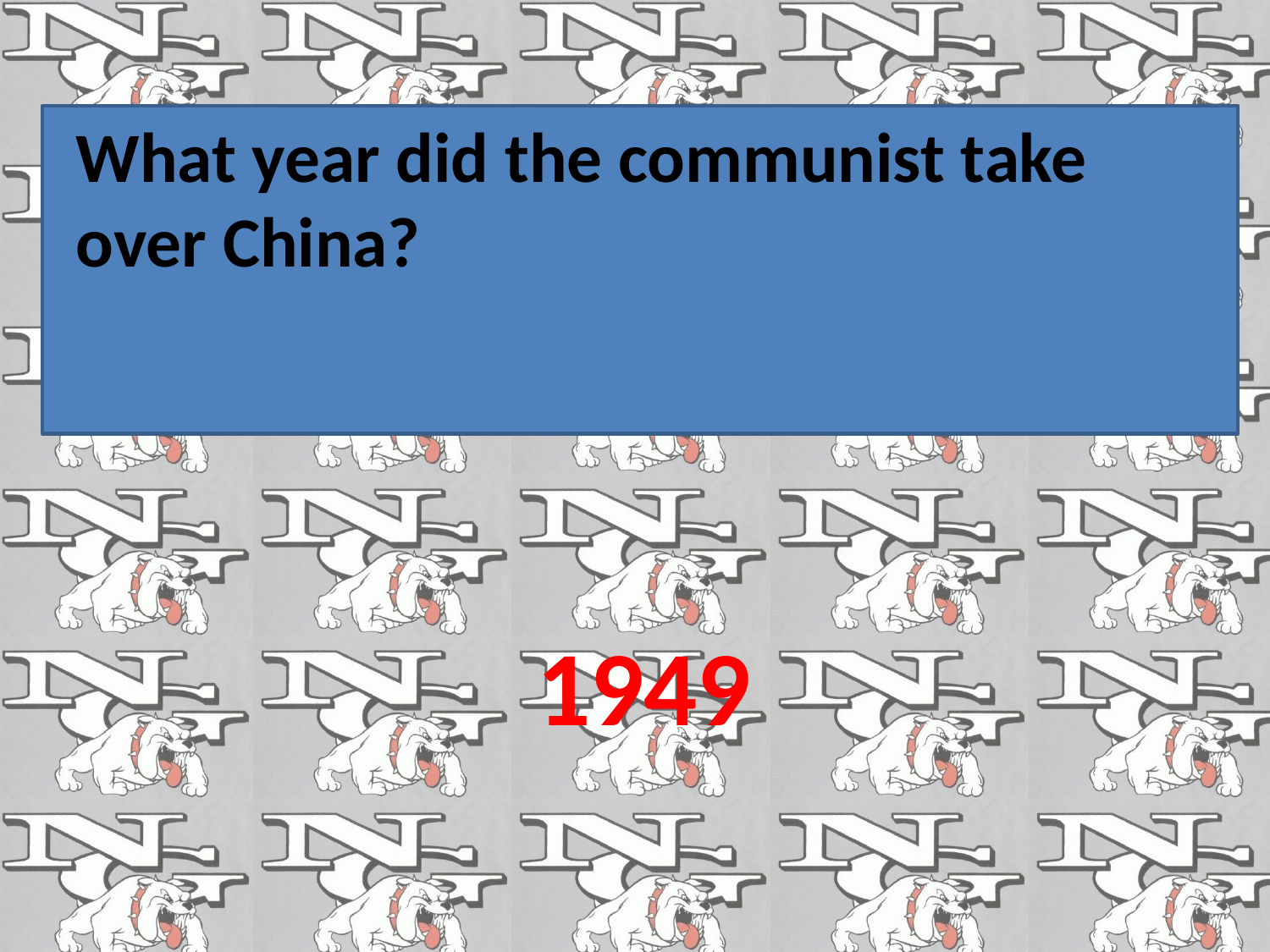

What year did the communist take over China?
1949